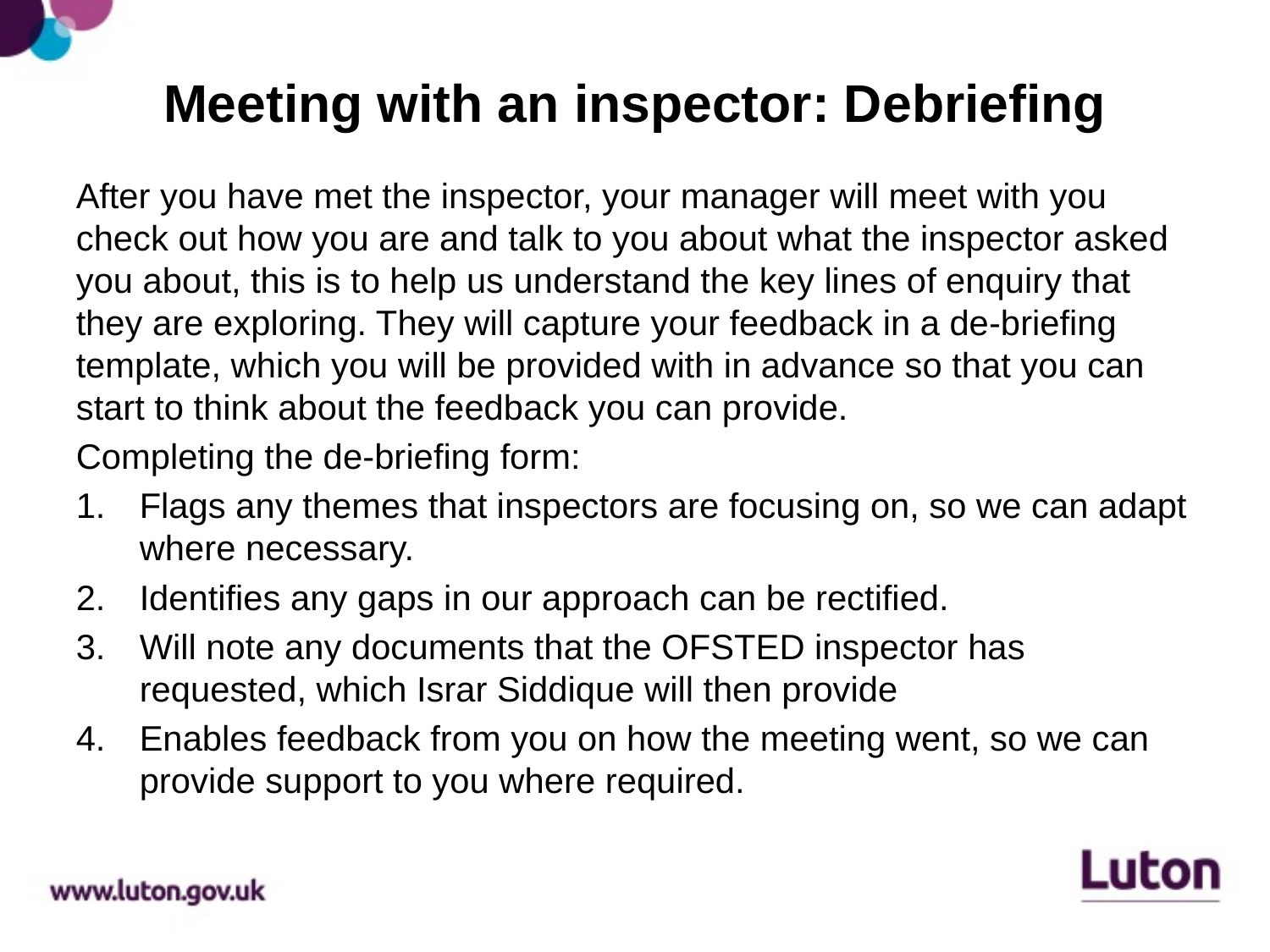

# Meeting with an inspector: Debriefing
After you have met the inspector, your manager will meet with you check out how you are and talk to you about what the inspector asked you about, this is to help us understand the key lines of enquiry that they are exploring. They will capture your feedback in a de-briefing template, which you will be provided with in advance so that you can start to think about the feedback you can provide.
Completing the de-briefing form:
Flags any themes that inspectors are focusing on, so we can adapt where necessary.
Identifies any gaps in our approach can be rectified.
Will note any documents that the OFSTED inspector has requested, which Israr Siddique will then provide
Enables feedback from you on how the meeting went, so we can provide support to you where required.